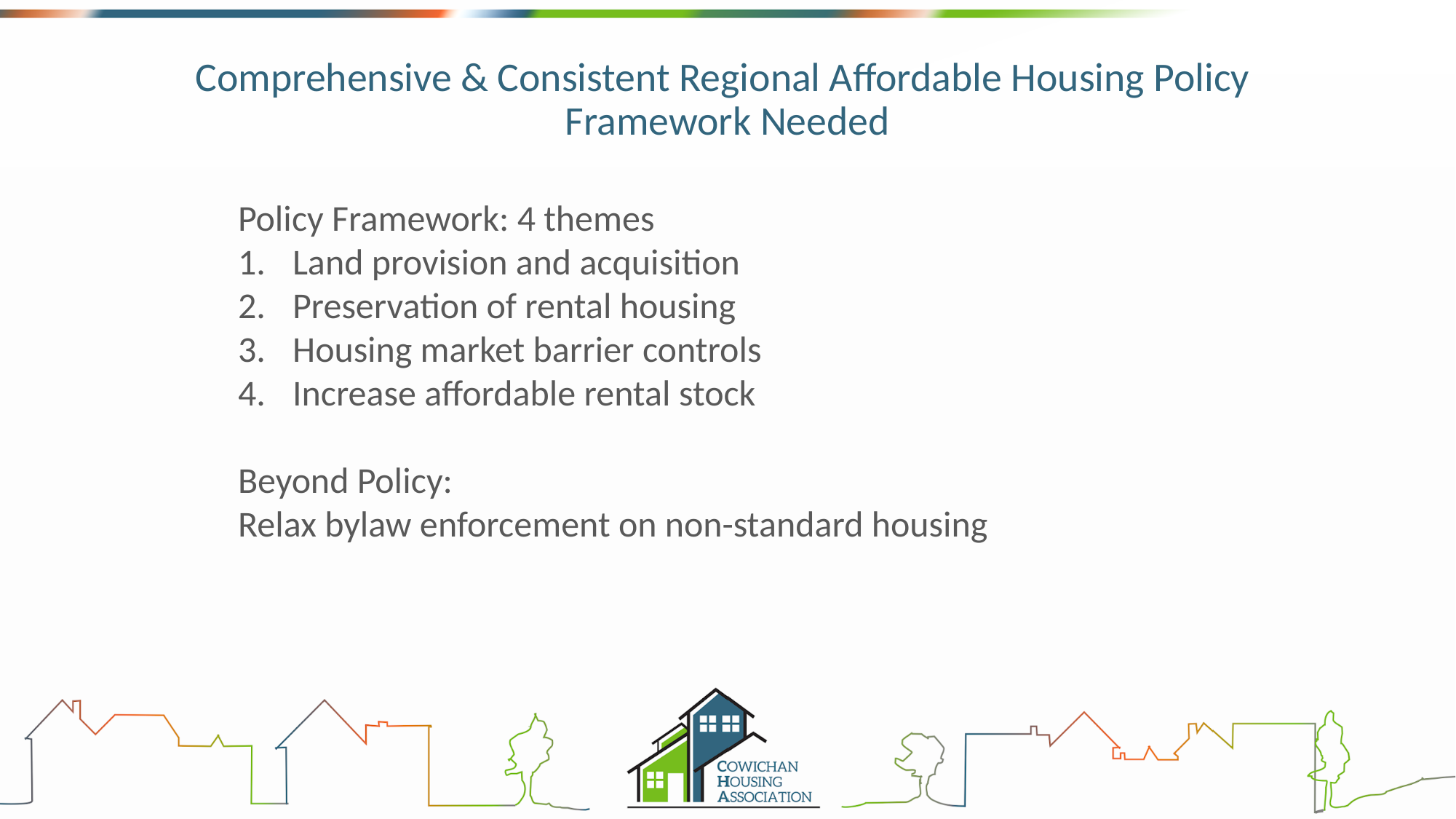

Comprehensive & Consistent Regional Affordable Housing Policy
Framework Needed
Policy Framework: 4 themes
Land provision and acquisition
Preservation of rental housing
Housing market barrier controls
Increase affordable rental stock

Beyond Policy:
Relax bylaw enforcement on non-standard housing